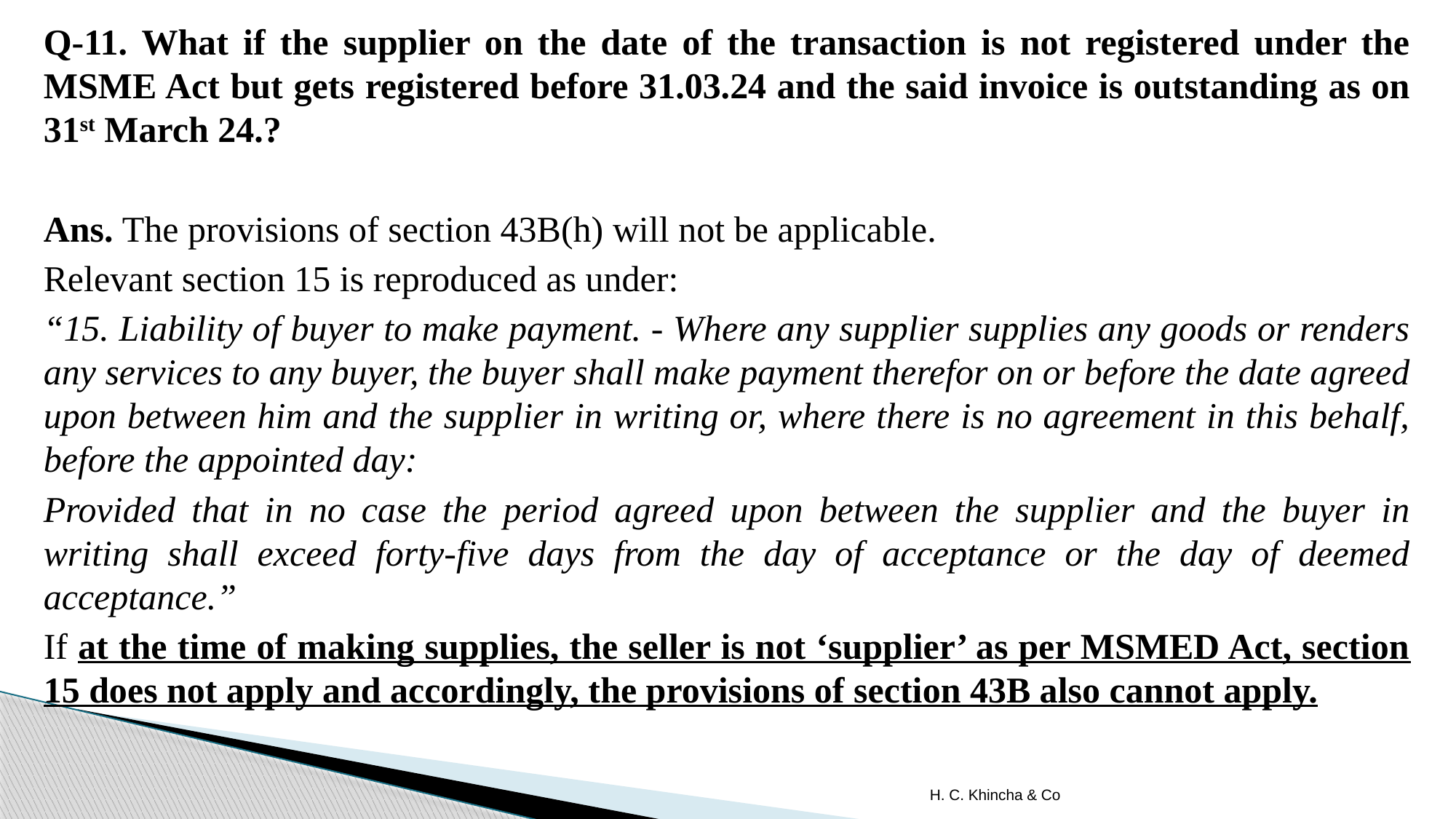

Q-11. What if the supplier on the date of the transaction is not registered under the MSME Act but gets registered before 31.03.24 and the said invoice is outstanding as on 31st March 24.?

Ans. The provisions of section 43B(h) will not be applicable.
Relevant section 15 is reproduced as under:
“15. Liability of buyer to make payment. - Where any supplier supplies any goods or renders any services to any buyer, the buyer shall make payment therefor on or before the date agreed upon between him and the supplier in writing or, where there is no agreement in this behalf, before the appointed day:
Provided that in no case the period agreed upon between the supplier and the buyer in writing shall exceed forty-five days from the day of acceptance or the day of deemed acceptance.”
If at the time of making supplies, the seller is not ‘supplier’ as per MSMED Act, section 15 does not apply and accordingly, the provisions of section 43B also cannot apply.
H. C. Khincha & Co